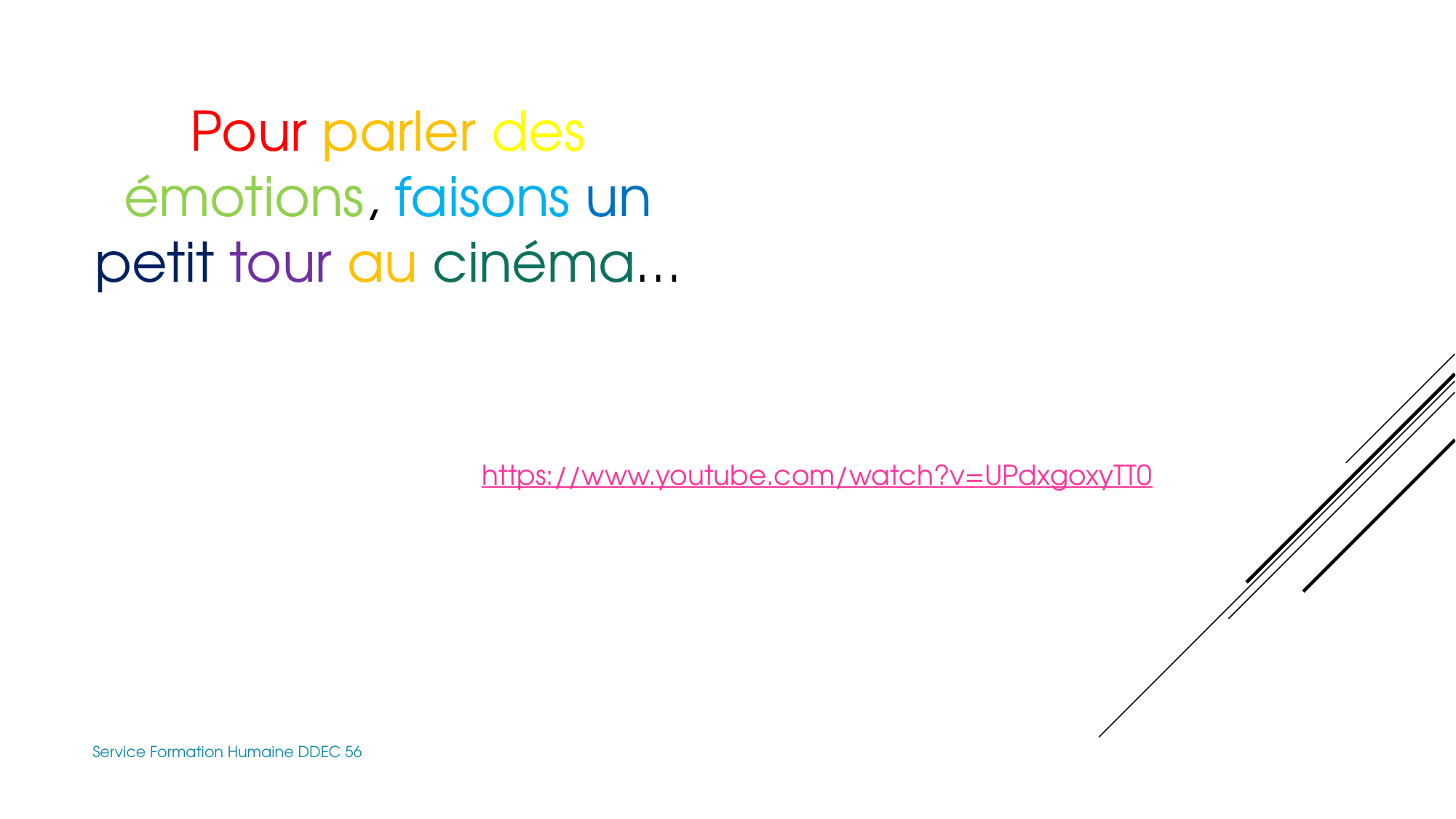

Pour parler des émotions, faisons un petit tour au cinéma…
https://www.youtube.com/watch?v=UPdxgoxyTT0

Service Formation Humaine DDEC 56